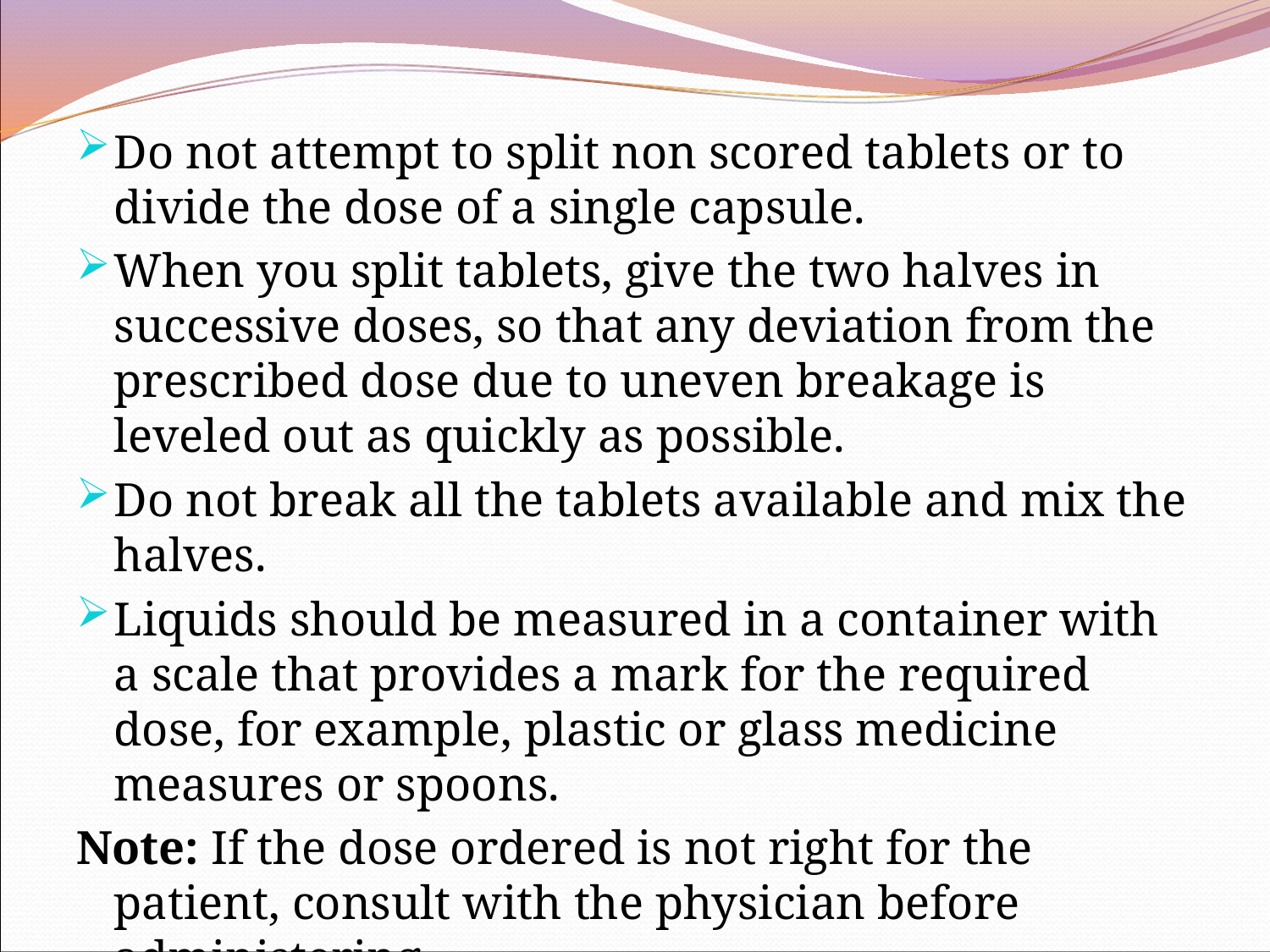

Do not attempt to split non scored tablets or to divide the dose of a single capsule.
When you split tablets, give the two halves in successive doses, so that any deviation from the prescribed dose due to uneven breakage is leveled out as quickly as possible.
Do not break all the tablets available and mix the halves.
Liquids should be measured in a container with a scale that provides a mark for the required dose, for example, plastic or glass medicine measures or spoons.
Note: If the dose ordered is not right for the patient, consult with the physician before administering